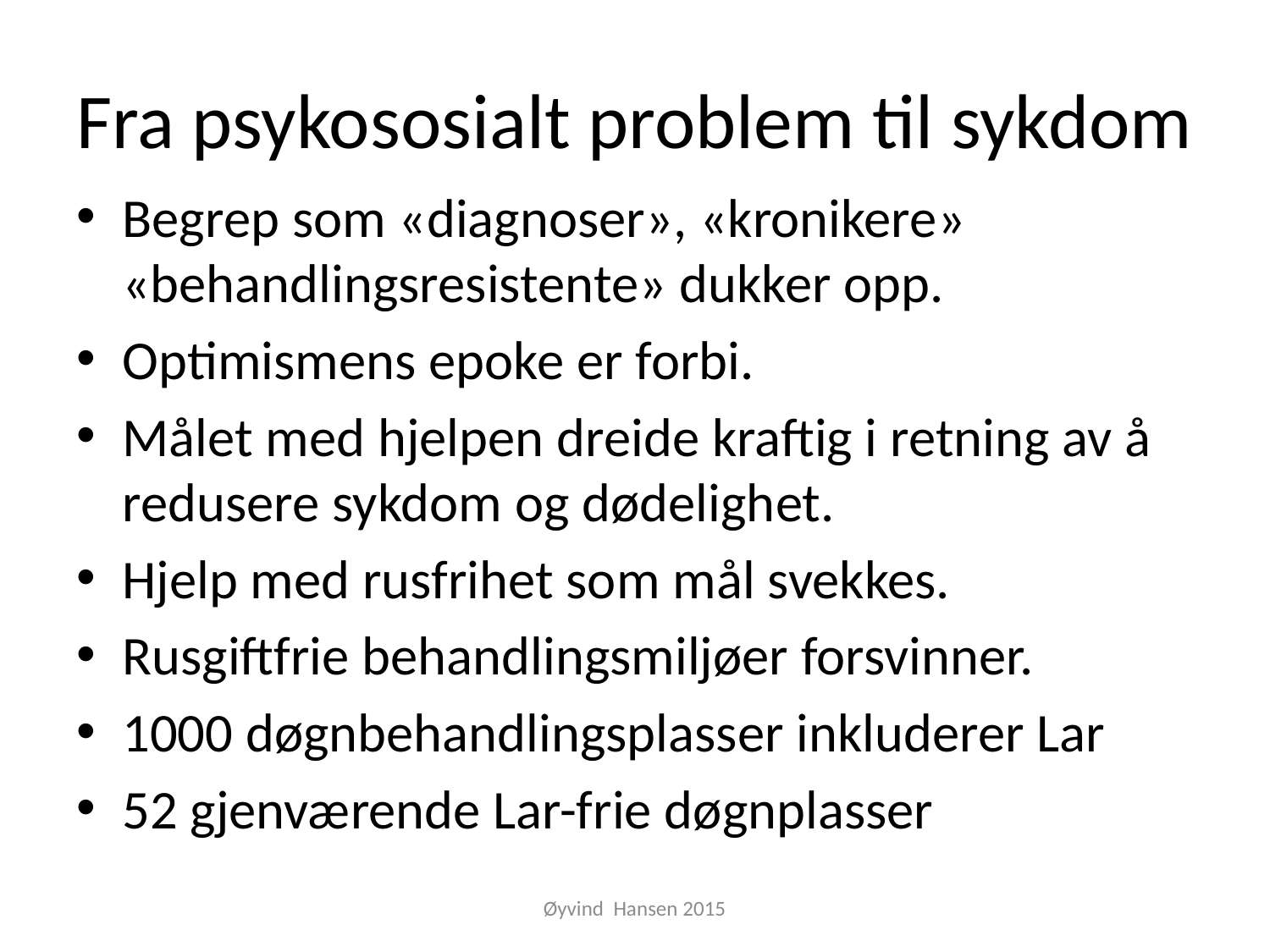

# Fra psykososialt problem til sykdom
Begrep som «diagnoser», «kronikere» «behandlingsresistente» dukker opp.
Optimismens epoke er forbi.
Målet med hjelpen dreide kraftig i retning av å redusere sykdom og dødelighet.
Hjelp med rusfrihet som mål svekkes.
Rusgiftfrie behandlingsmiljøer forsvinner.
1000 døgnbehandlingsplasser inkluderer Lar
52 gjenværende Lar-frie døgnplasser

Øyvind  Hansen 2015